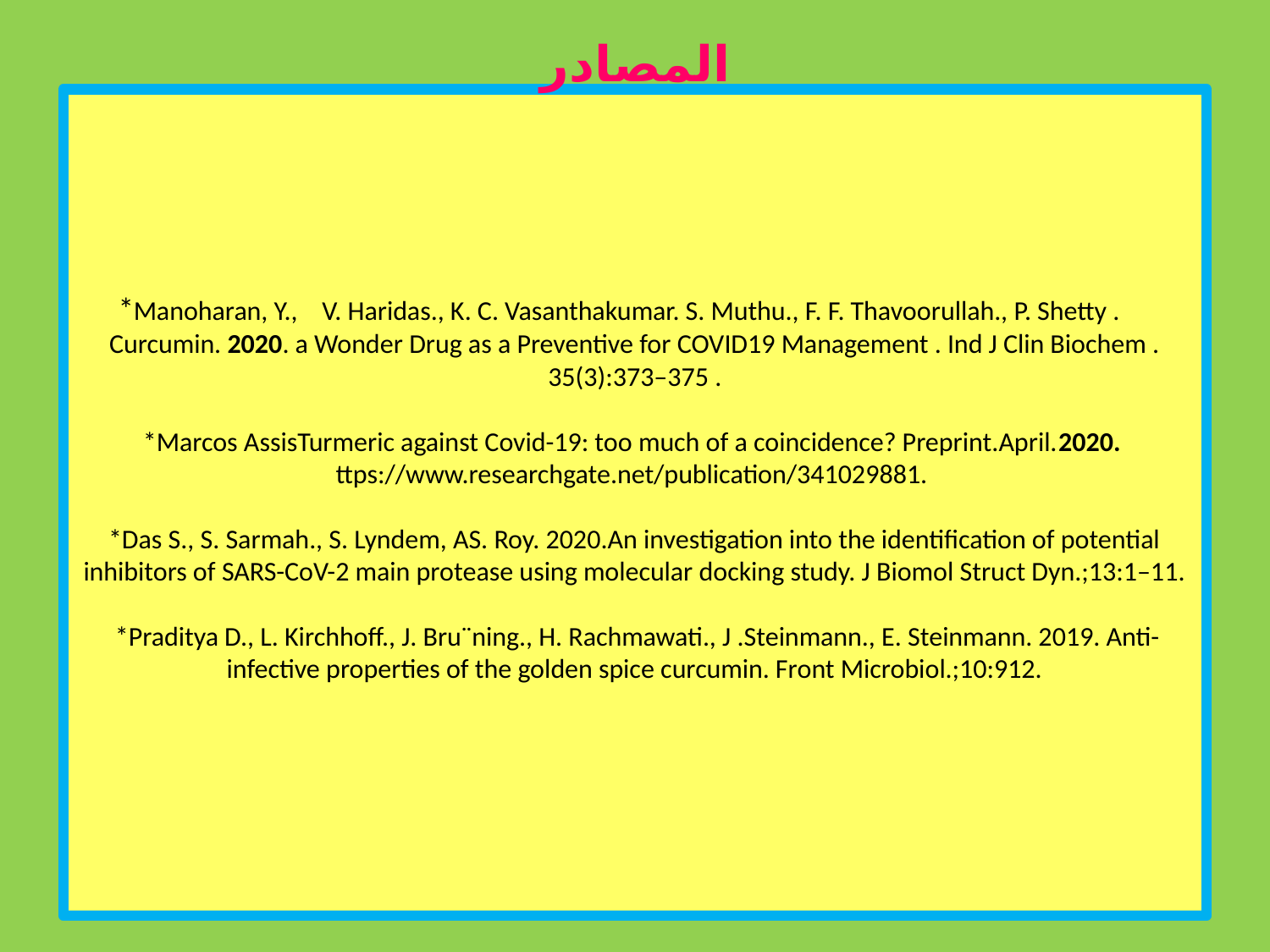

المصادر
# *Manoharan, Y.,    V. Haridas., K. C. Vasanthakumar. S. Muthu., F. F. Thavoorullah., P. Shetty .      Curcumin. 2020. a Wonder Drug as a Preventive for COVID19 Management . Ind J Clin Biochem . 35(3):373–375 .   *Marcos AssisTurmeric against Covid-19: too much of a coincidence? Preprint.April.2020.  ttps://www.researchgate.net/publication/341029881.   *Das S., S. Sarmah., S. Lyndem, AS. Roy. 2020.An investigation into the identification of potential inhibitors of SARS-CoV-2 main protease using molecular docking study. J Biomol Struct Dyn.;13:1–11.   *Praditya D., L. Kirchhoff., J. Bru¨ning., H. Rachmawati., J .Steinmann., E. Steinmann. 2019. Anti-infective properties of the golden spice curcumin. Front Microbiol.;10:912.